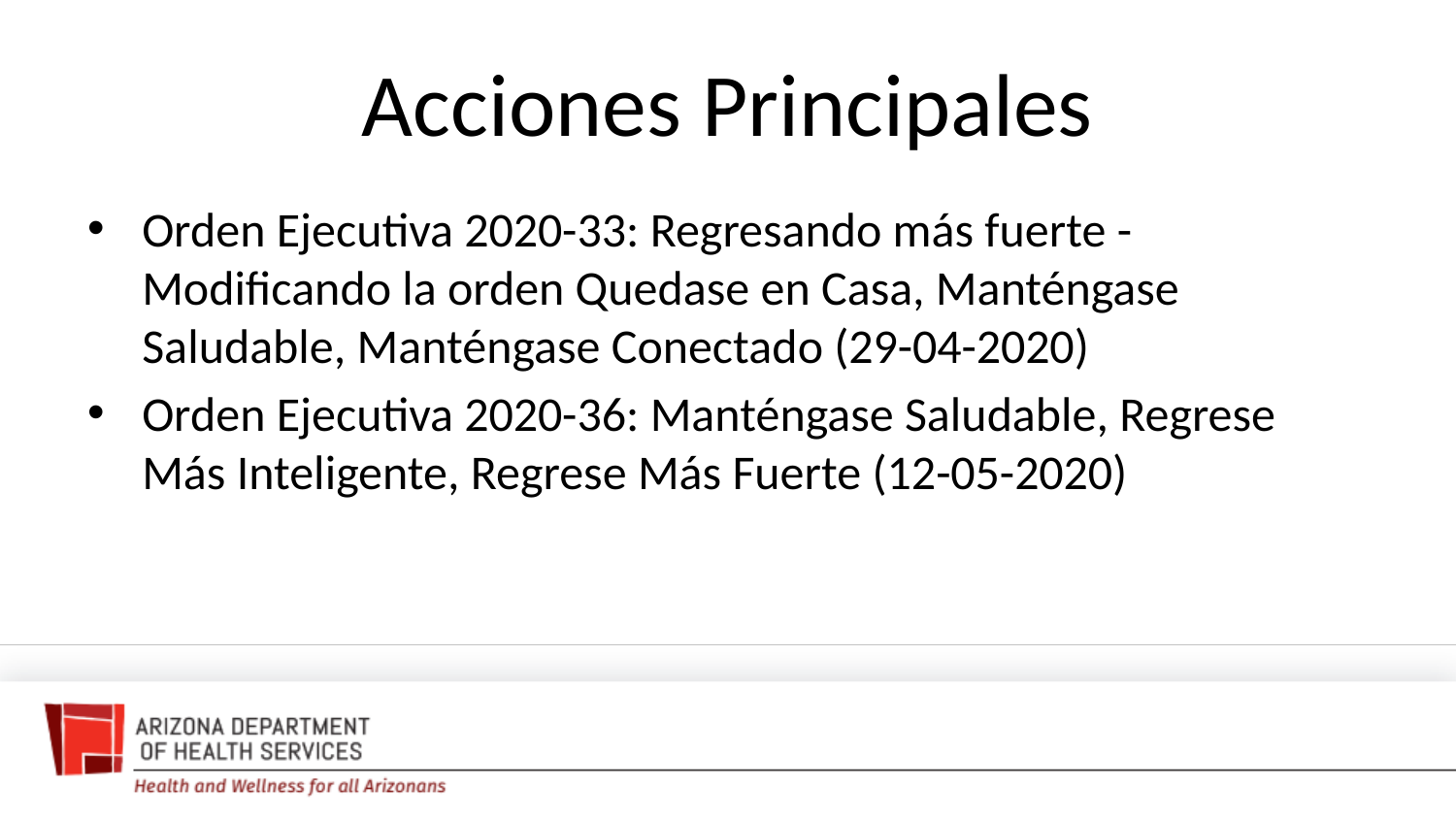

# Acciones Principales
Orden Ejecutiva 2020-33: Regresando más fuerte - Modificando la orden Quedase en Casa, Manténgase Saludable, Manténgase Conectado (29-04-2020)
Orden Ejecutiva 2020-36: Manténgase Saludable, Regrese Más Inteligente, Regrese Más Fuerte (12-05-2020)